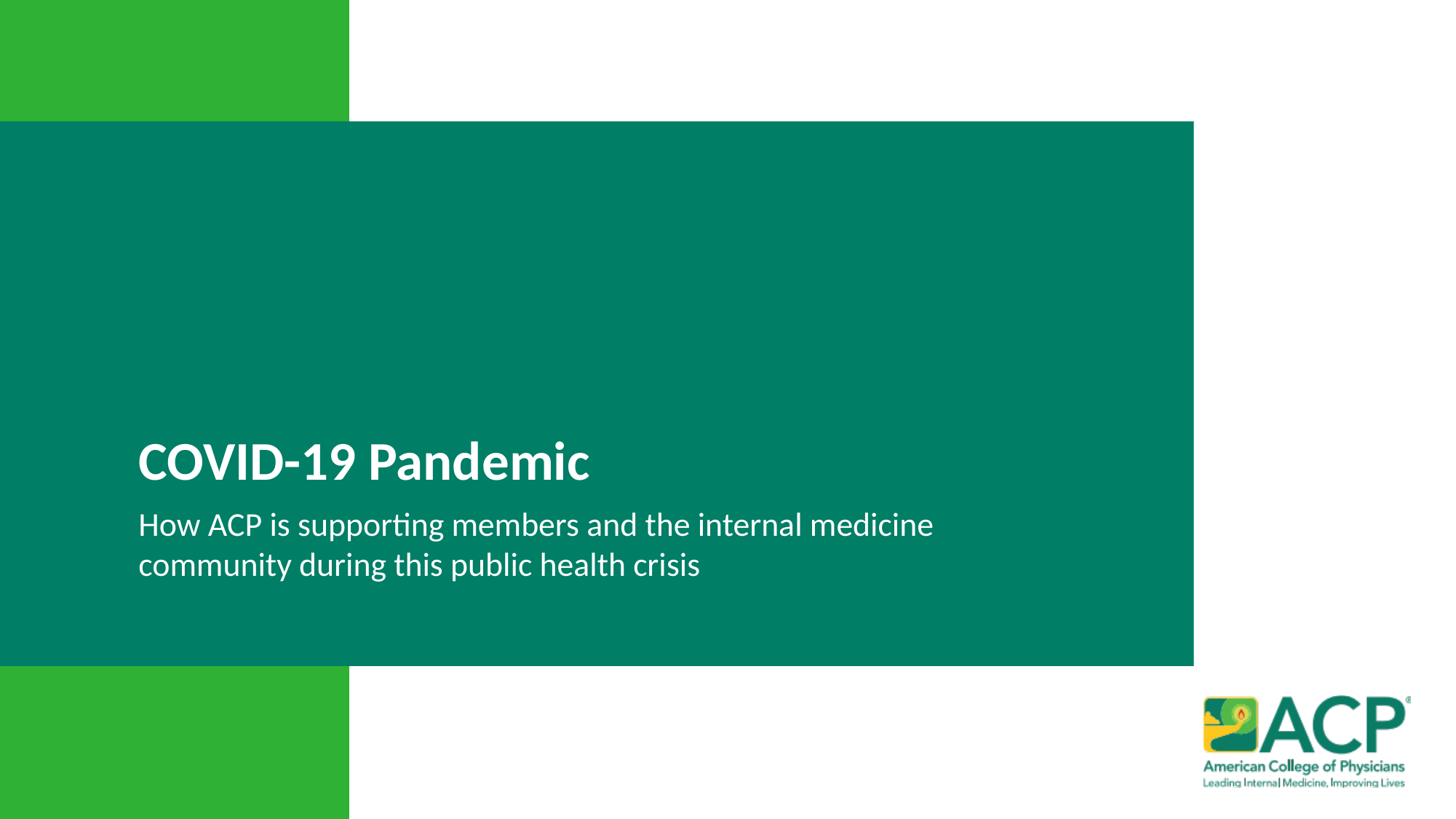

# COVID-19 Pandemic
How ACP is supporting members and the internal medicine community during this public health crisis